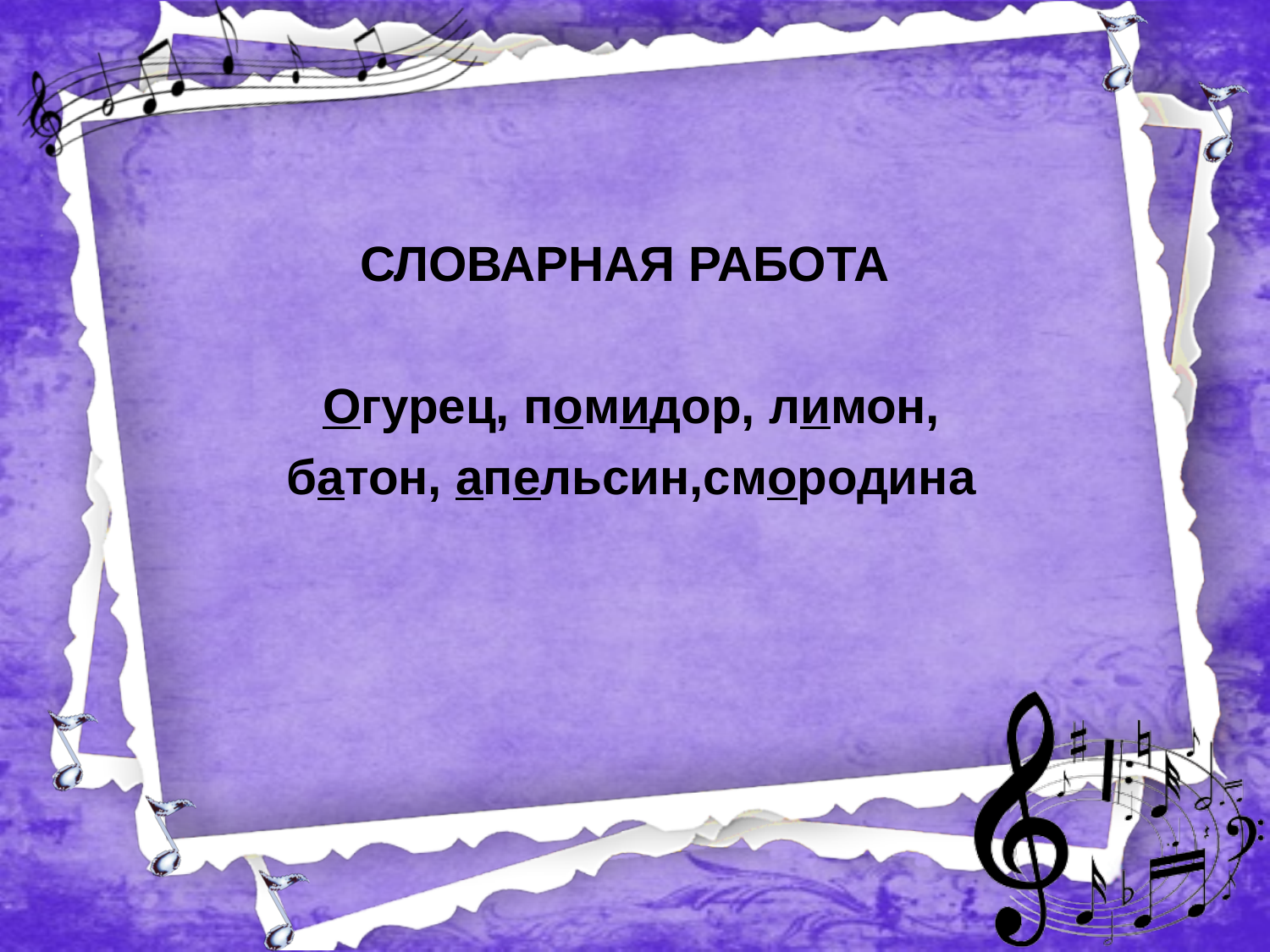

СЛОВАРНАЯ РАБОТА

Огурец, помидор, лимон,
батон, апельсин,смородина